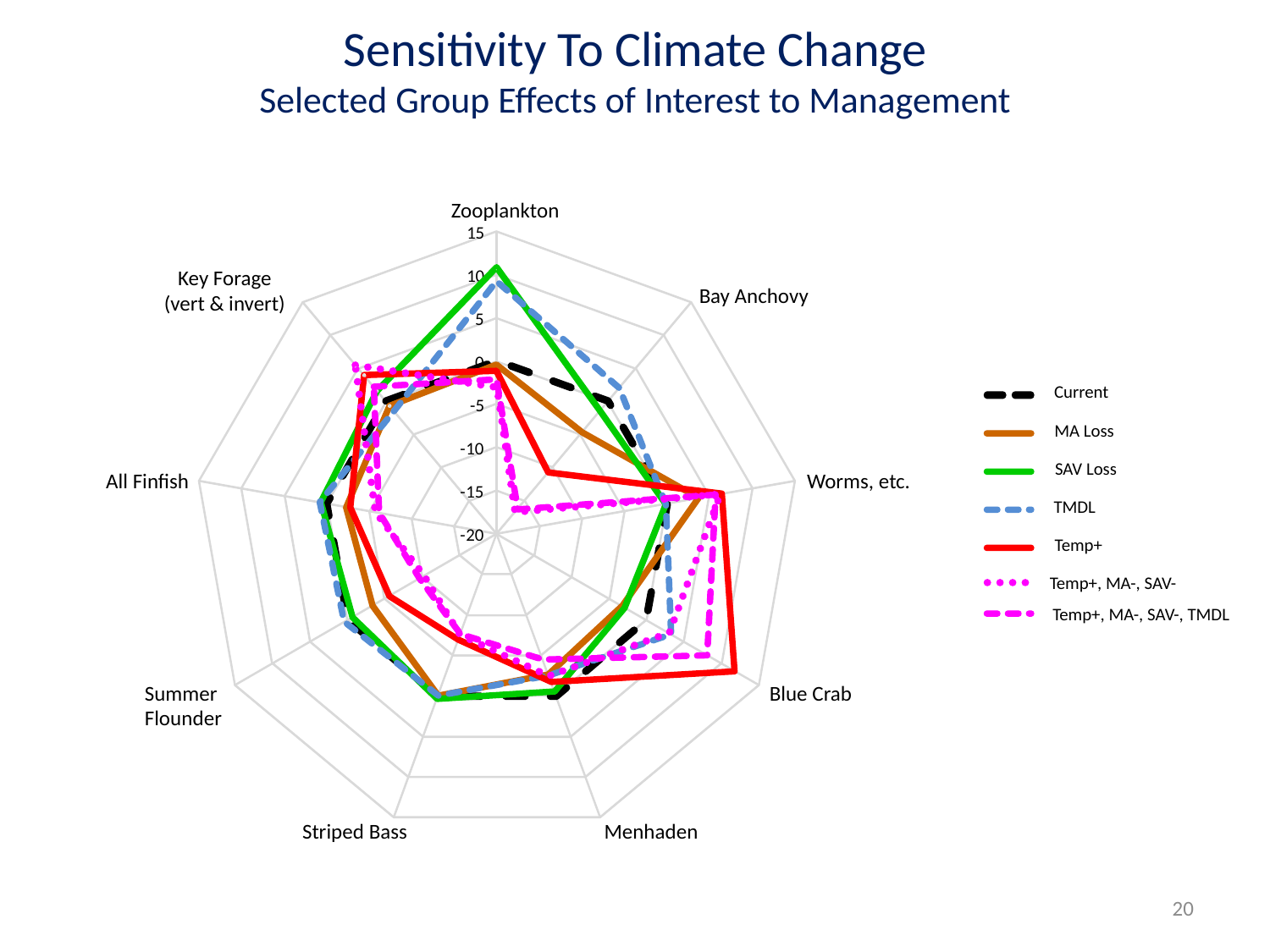

Sensitivity To Climate Change
Selected Group Effects of Interest to Management
Zooplankton
15

Key Forage
(vert & invert)
10

Bay Anchovy
5
0

Current

-
5
MA Loss

-
10
SAV Loss

All Finfish
Worms, etc.
-
15
TMDL

-
20
Temp+

Temp+, MA-, SAV-

Temp+, MA-, SAV-, TMDL

Summer
Flounder
Blue Crab
Striped Bass
Menhaden
20